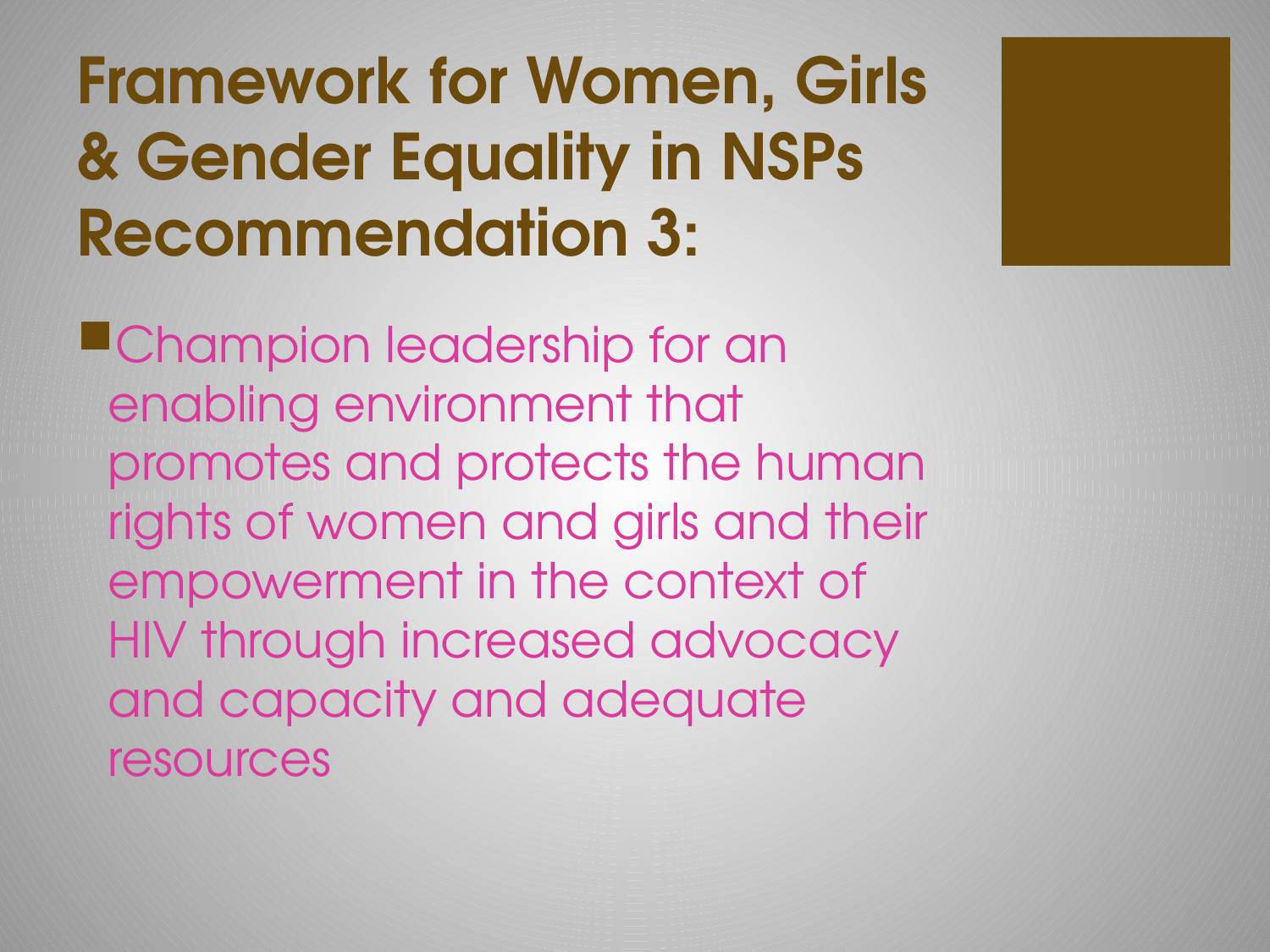

# Framework for Women, Girls & Gender Equality in NSPs Recommendation 3:
Champion leadership for an enabling environment that promotes and protects the human rights of women and girls and their empowerment in the context of HIV through increased advocacy and capacity and adequate resources